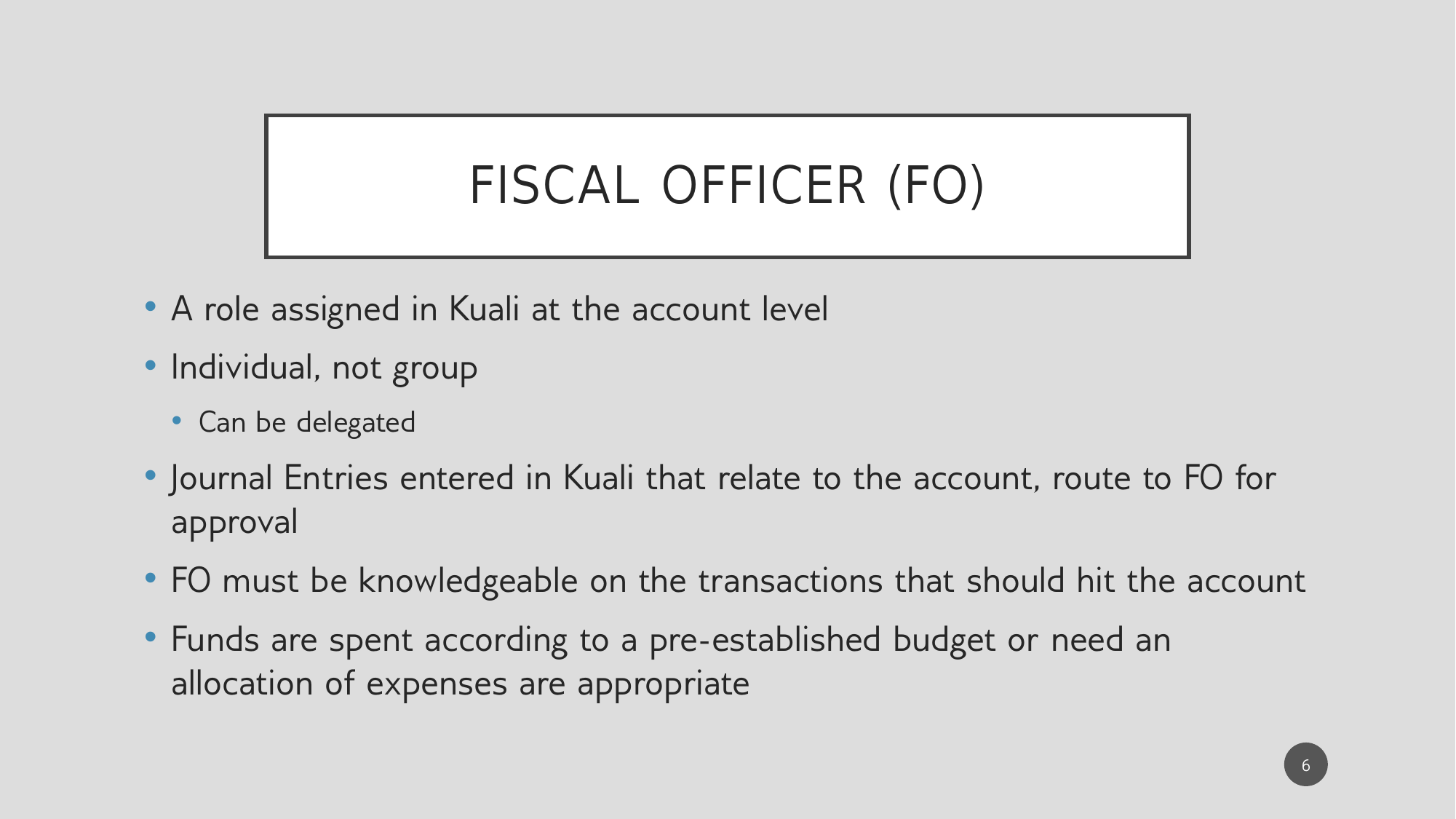

# Fiscal Officer (FO)
A role assigned in Kuali at the account level
Individual, not group
Can be delegated
Journal Entries entered in Kuali that relate to the account, route to FO for approval
FO must be knowledgeable on the transactions that should hit the account
Funds are spent according to a pre-established budget or need an allocation of expenses are appropriate

6